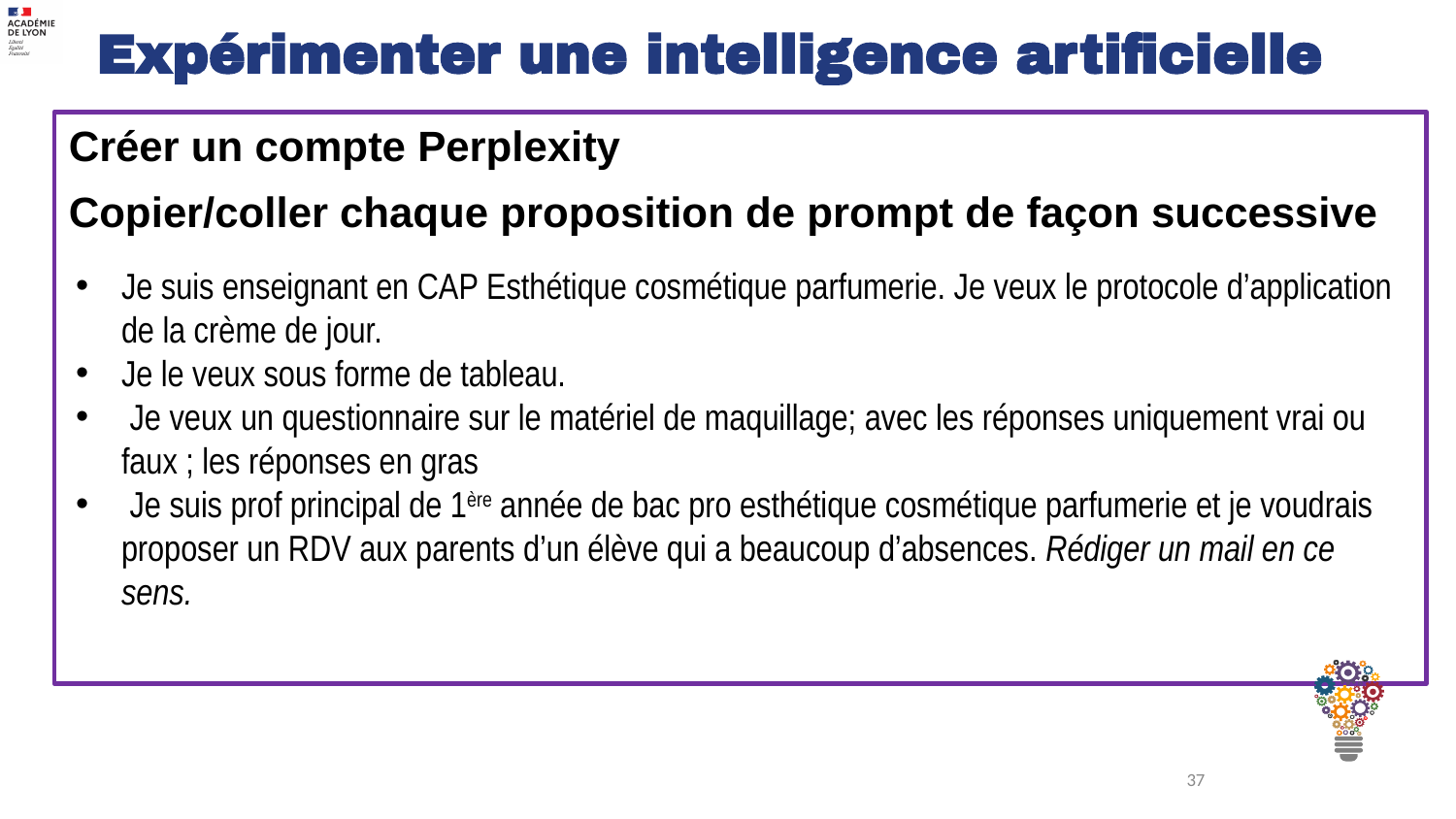

# Expérimenter une intelligence artificielle
Créer un compte Perplexity
Copier/coller chaque proposition de prompt de façon successive

Je suis enseignant en CAP Esthétique cosmétique parfumerie. Je veux le protocole d’application de la crème de jour.
Je le veux sous forme de tableau.
 Je veux un questionnaire sur le matériel de maquillage; avec les réponses uniquement vrai ou faux ; les réponses en gras
 Je suis prof principal de 1ère année de bac pro esthétique cosmétique parfumerie et je voudrais proposer un RDV aux parents d’un élève qui a beaucoup d’absences. Rédiger un mail en ce sens.

37